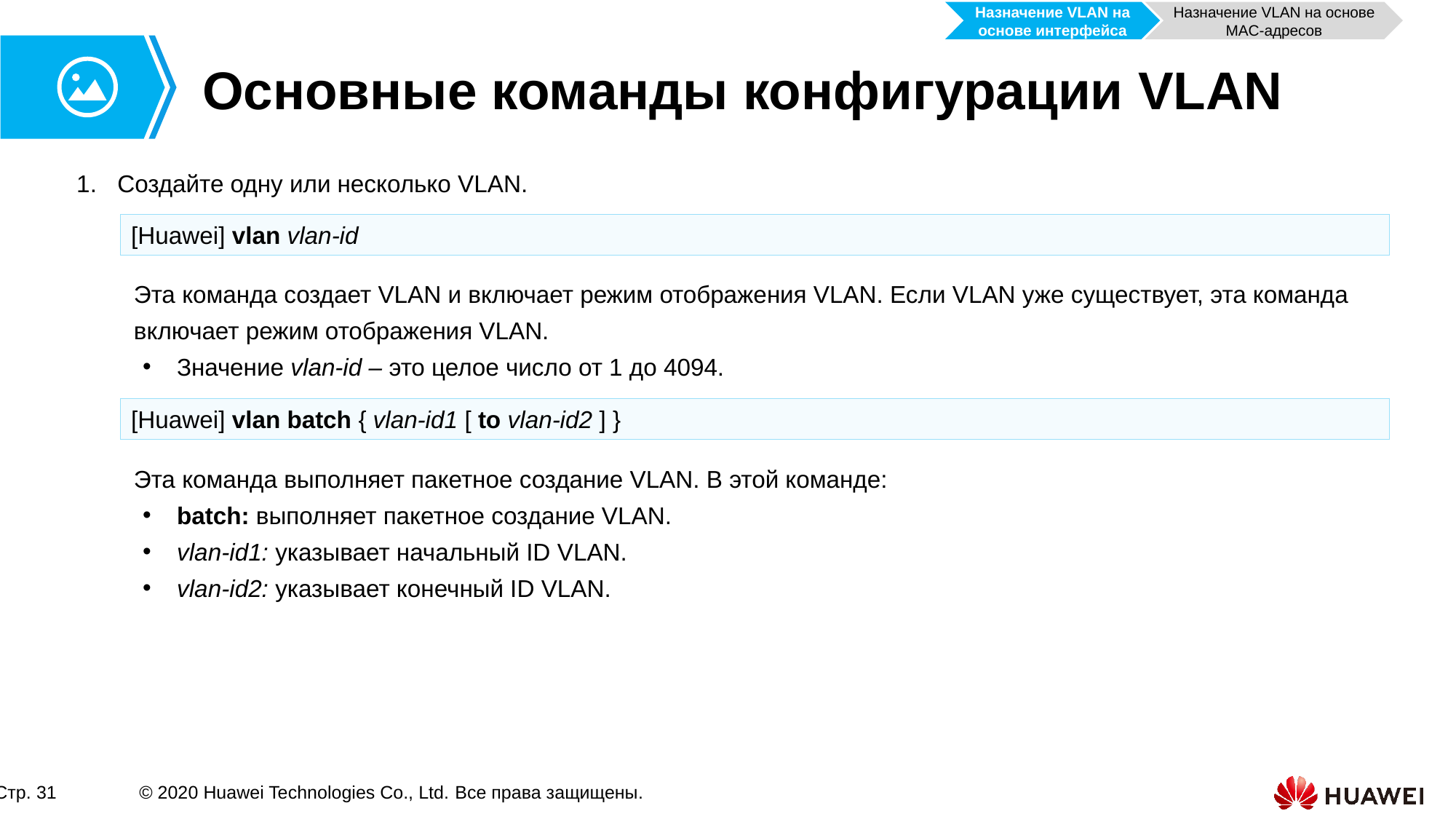

Назначение VLAN на основе интерфейса
Назначение VLAN на основе MAC-адресов
# Основные команды конфигурации VLAN
Создайте одну или несколько VLAN.
[Huawei] vlan vlan-id
Эта команда создает VLAN и включает режим отображения VLAN. Если VLAN уже существует, эта команда включает режим отображения VLAN.
Значение vlan-id – это целое число от 1 до 4094.
[Huawei] vlan batch { vlan-id1 [ to vlan-id2 ] }
Эта команда выполняет пакетное создание VLAN. В этой команде:
batch: выполняет пакетное создание VLAN.
vlan-id1: указывает начальный ID VLAN.
vlan-id2: указывает конечный ID VLAN.